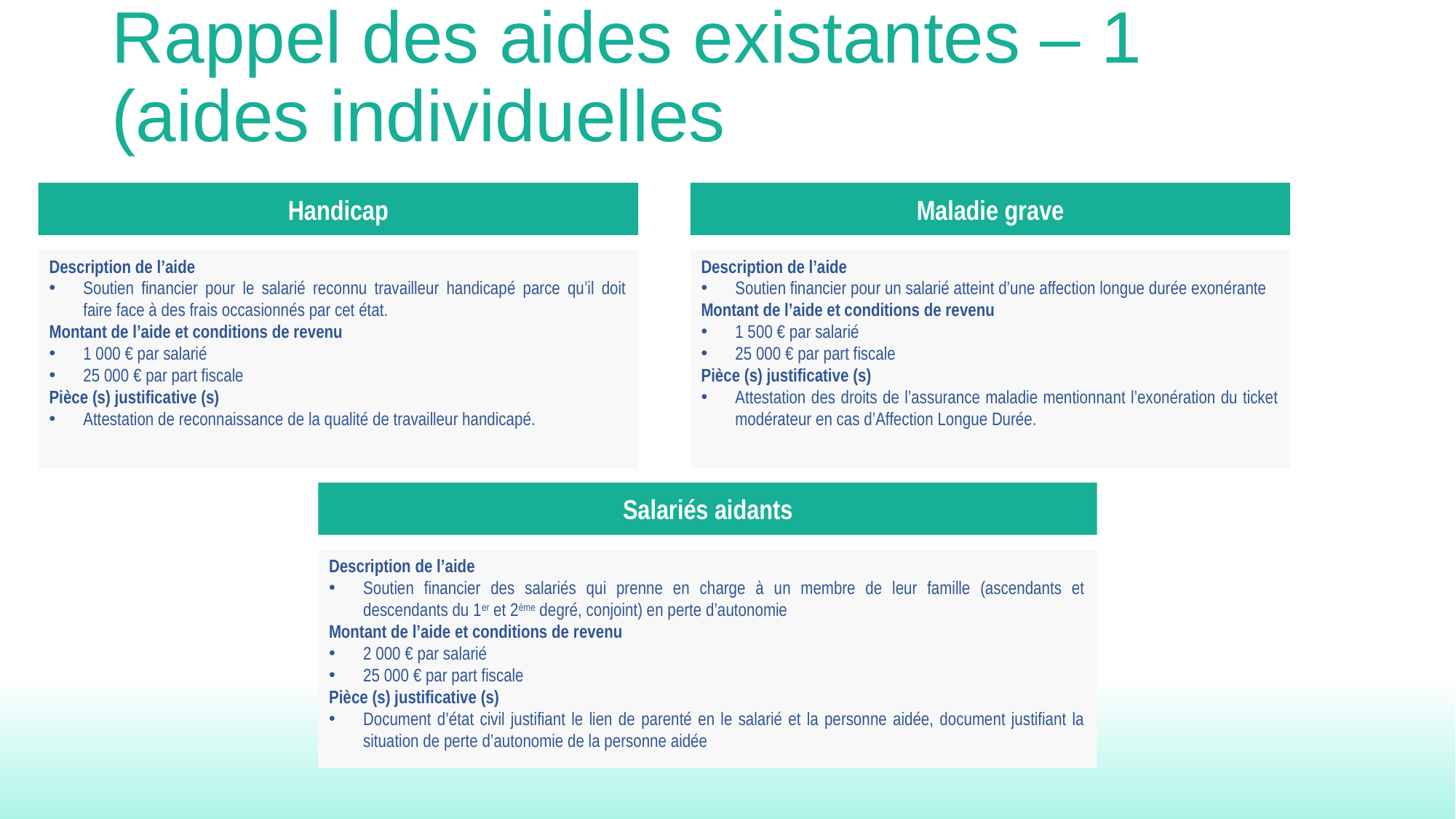

# Rappel des aides existantes – 1 (aides individuelles
Handicap
Maladie grave
Description de l’aide
Soutien financier pour le salarié reconnu travailleur handicapé parce qu’il doit faire face à des frais occasionnés par cet état.
Montant de l’aide et conditions de revenu
1 000 € par salarié
25 000 € par part fiscale
Pièce (s) justificative (s)
Attestation de reconnaissance de la qualité de travailleur handicapé.

Description de l’aide
Soutien financier pour un salarié atteint d’une affection longue durée exonérante
Montant de l’aide et conditions de revenu
1 500 € par salarié
25 000 € par part fiscale
Pièce (s) justificative (s)
Attestation des droits de l’assurance maladie mentionnant l’exonération du ticket modérateur en cas d’Affection Longue Durée.

Salariés aidants
Description de l’aide
Soutien financier des salariés qui prenne en charge à un membre de leur famille (ascendants et descendants du 1er et 2ème degré, conjoint) en perte d’autonomie
Montant de l’aide et conditions de revenu
2 000 € par salarié
25 000 € par part fiscale
Pièce (s) justificative (s)
Document d’état civil justifiant le lien de parenté en le salarié et la personne aidée, document justifiant la situation de perte d’autonomie de la personne aidée